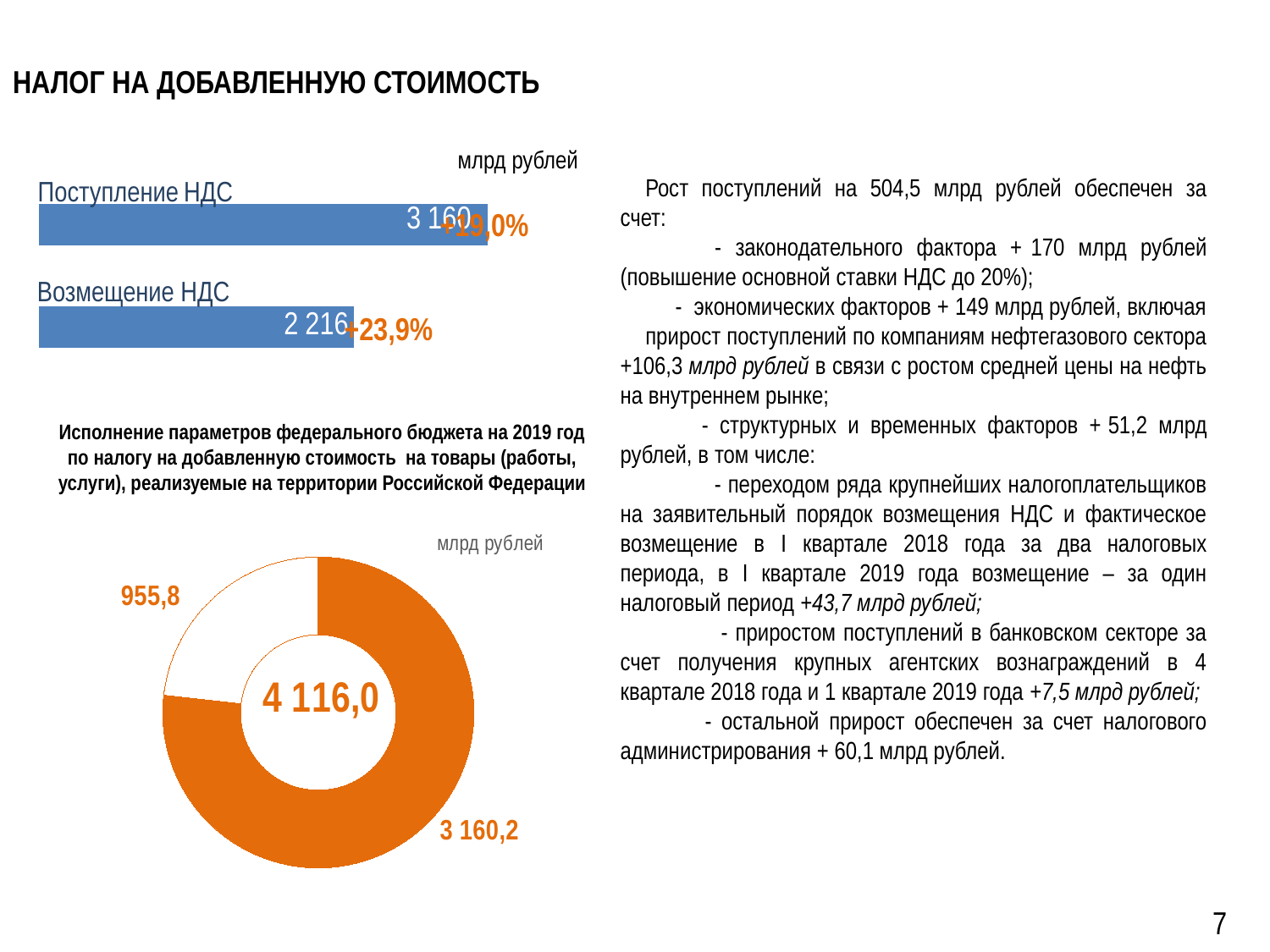

# Налог на добавленную стоимость
млрд рублей

### Chart

| Category | Ряд 1 |
|---|---|
| Категория 1 | 2216.0 |
| Категория 2 | 3160.0 |
+19,0%
 +23,9%
Рост поступлений на 504,5 млрд рублей обеспечен за счет:
     - законодательного фактора + 170 млрд рублей (повышение основной ставки НДС до 20%);
     -  экономических факторов + 149 млрд рублей, включая
прирост поступлений по компаниям нефтегазового сектора +106,3 млрд рублей в связи с ростом средней цены на нефть на внутреннем рынке;
     - структурных и временных факторов + 51,2 млрд рублей, в том числе:
          - переходом ряда крупнейших налогоплательщиков на заявительный порядок возмещения НДС и фактическое возмещение в I квартале 2018 года за два налоговых периода, в I квартале 2019 года возмещение – за один налоговый период +43,7 млрд рублей;
          - приростом поступлений в банковском секторе за счет получения крупных агентских вознаграждений в 4 квартале 2018 года и 1 квартале 2019 года +7,5 млрд рублей;
      - остальной прирост обеспечен за счет налогового администрирования + 60,1 млрд рублей.
Поступление НДС
Возмещение НДС
Исполнение параметров федерального бюджета на 2019 год по налогу на добавленную стоимость  на товары (работы, услуги), реализуемые на территории Российской Федерации

### Chart

| Category | Продажи |
|---|---|
| Кв. 1 | 3160.1 |
| Кв. 2 | 955.9 |
7